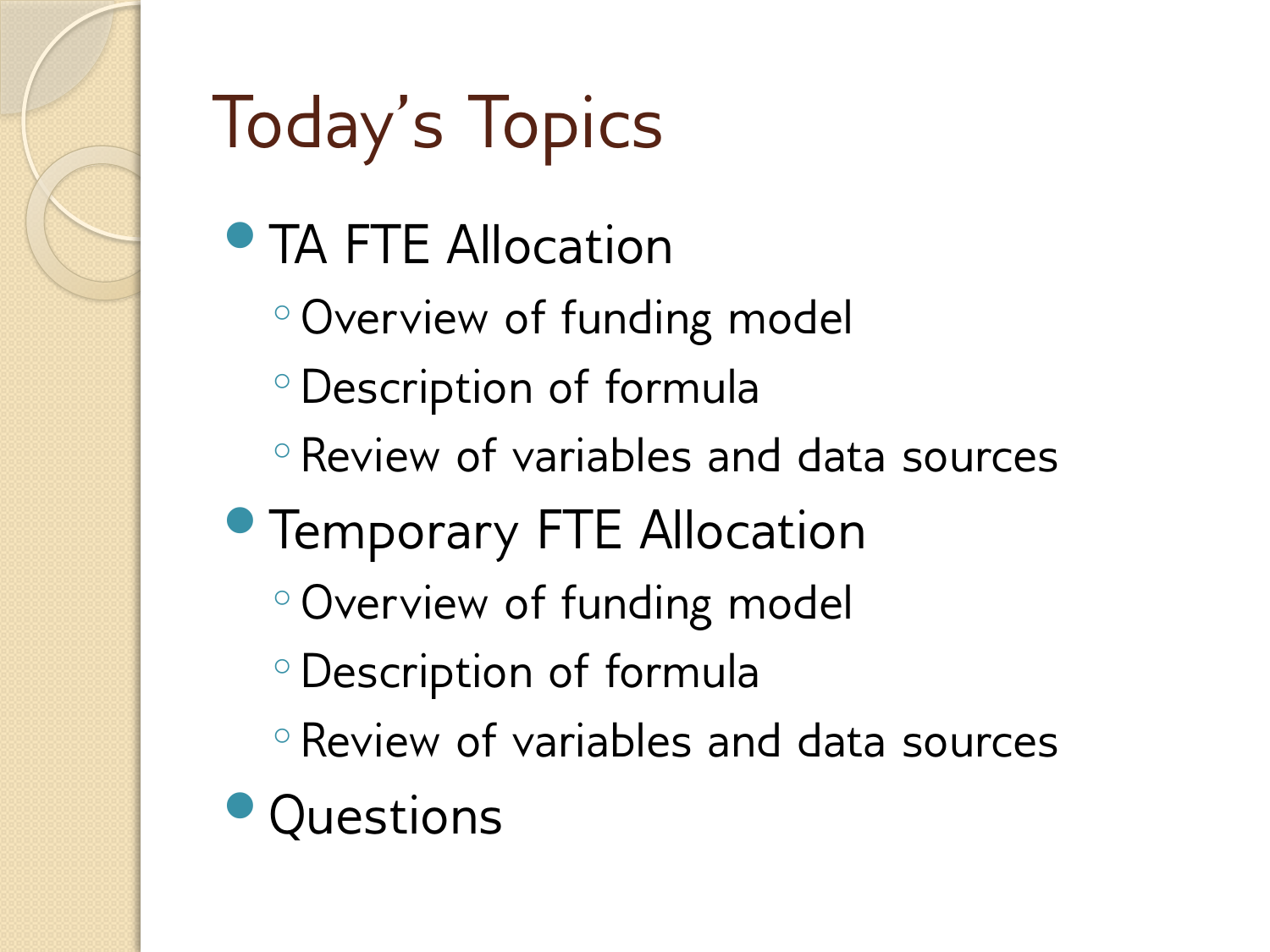

# Today’s Topics
TA FTE Allocation
Overview of funding model
Description of formula
Review of variables and data sources
Temporary FTE Allocation
Overview of funding model
Description of formula
Review of variables and data sources
Questions